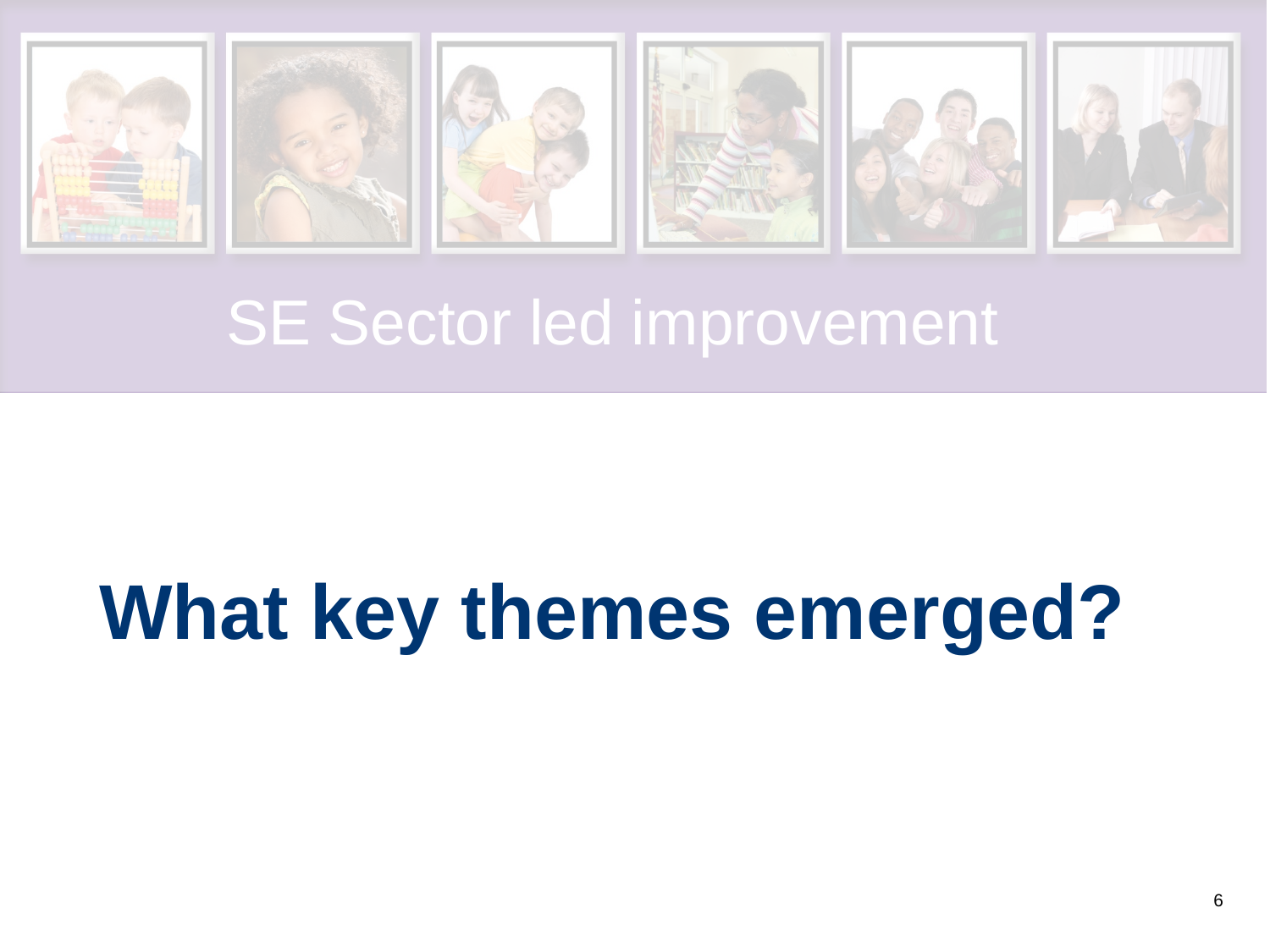

SE Sector led improvement
#
What key themes emerged?

6